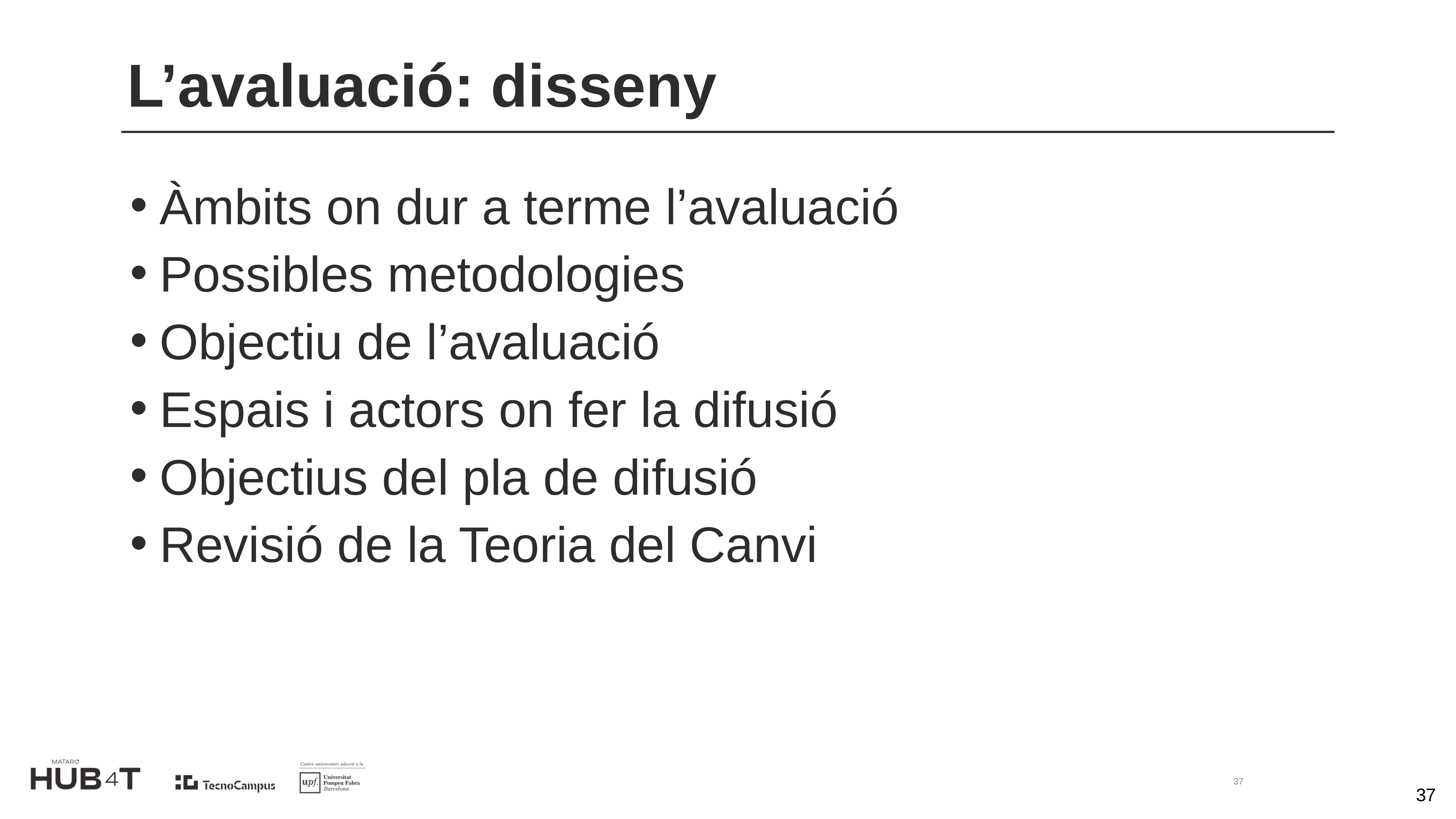

# L’avaluació: disseny
Àmbits on dur a terme l’avaluació
Possibles metodologies
Objectiu de l’avaluació
Espais i actors on fer la difusió
Objectius del pla de difusió
Revisió de la Teoria del Canvi

37